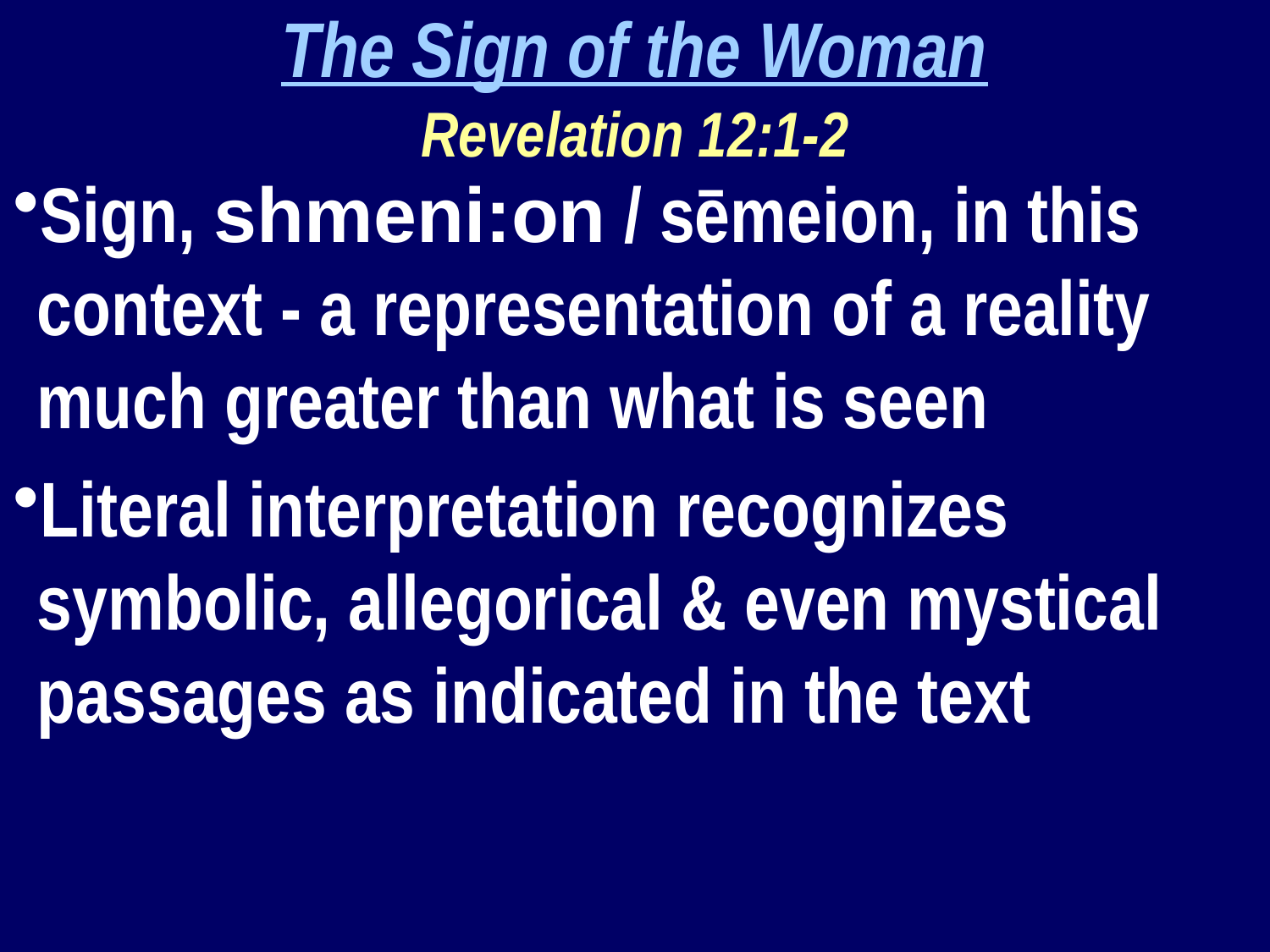

The Sign of the Woman
Revelation 12:1-2
Sign, shmeni:on / sēmeion, in this context - a representation of a reality much greater than what is seen
Literal interpretation recognizes symbolic, allegorical & even mystical passages as indicated in the text